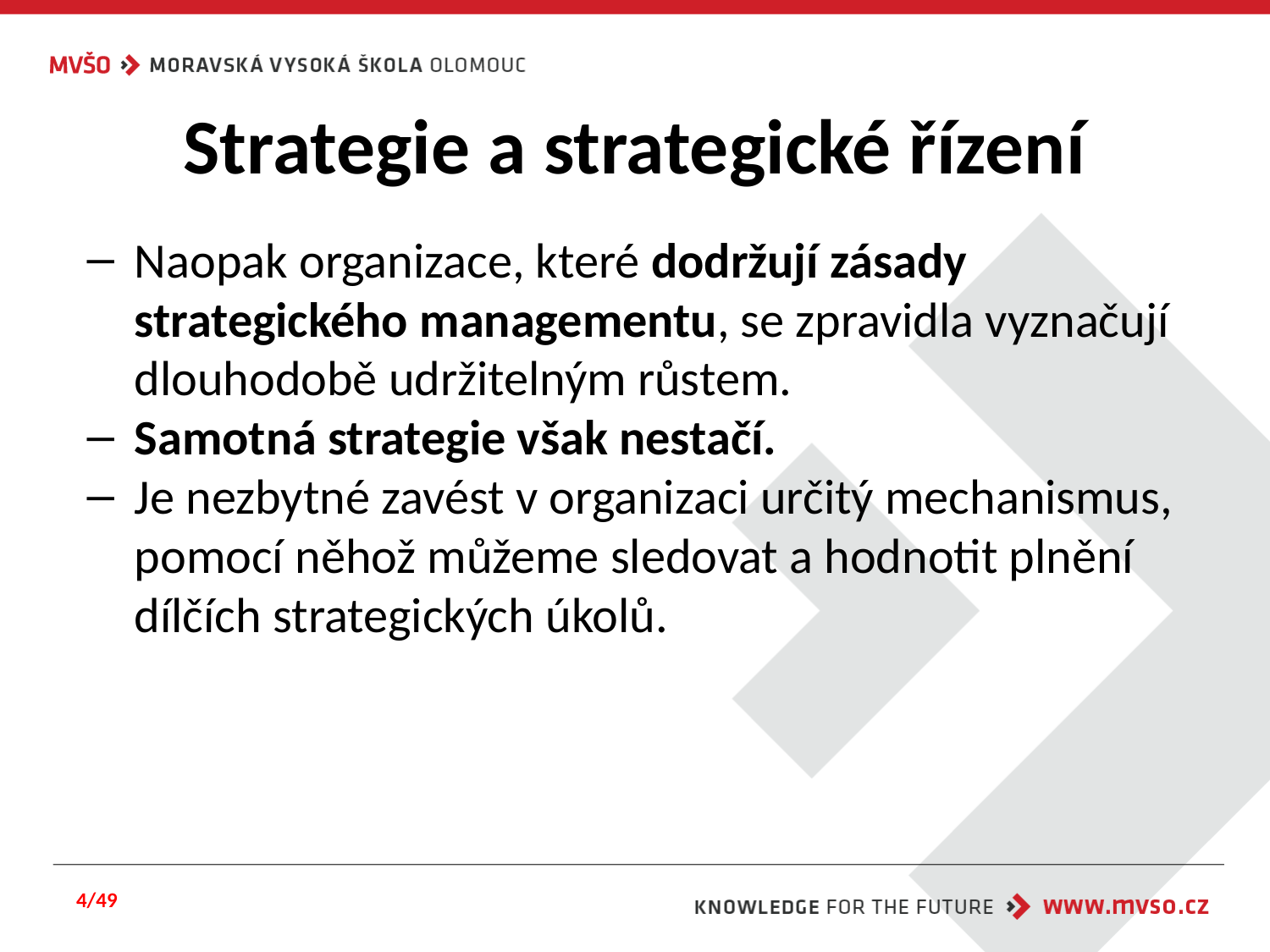

# Strategie a strategické řízení
Naopak organizace, které dodržují zásady strategického managementu, se zpravidla vyznačují dlouhodobě udržitelným růstem.
Samotná strategie však nestačí.
Je nezbytné zavést v organizaci určitý mechanismus, pomocí něhož můžeme sledovat a hodnotit plnění dílčích strategických úkolů.
4/49